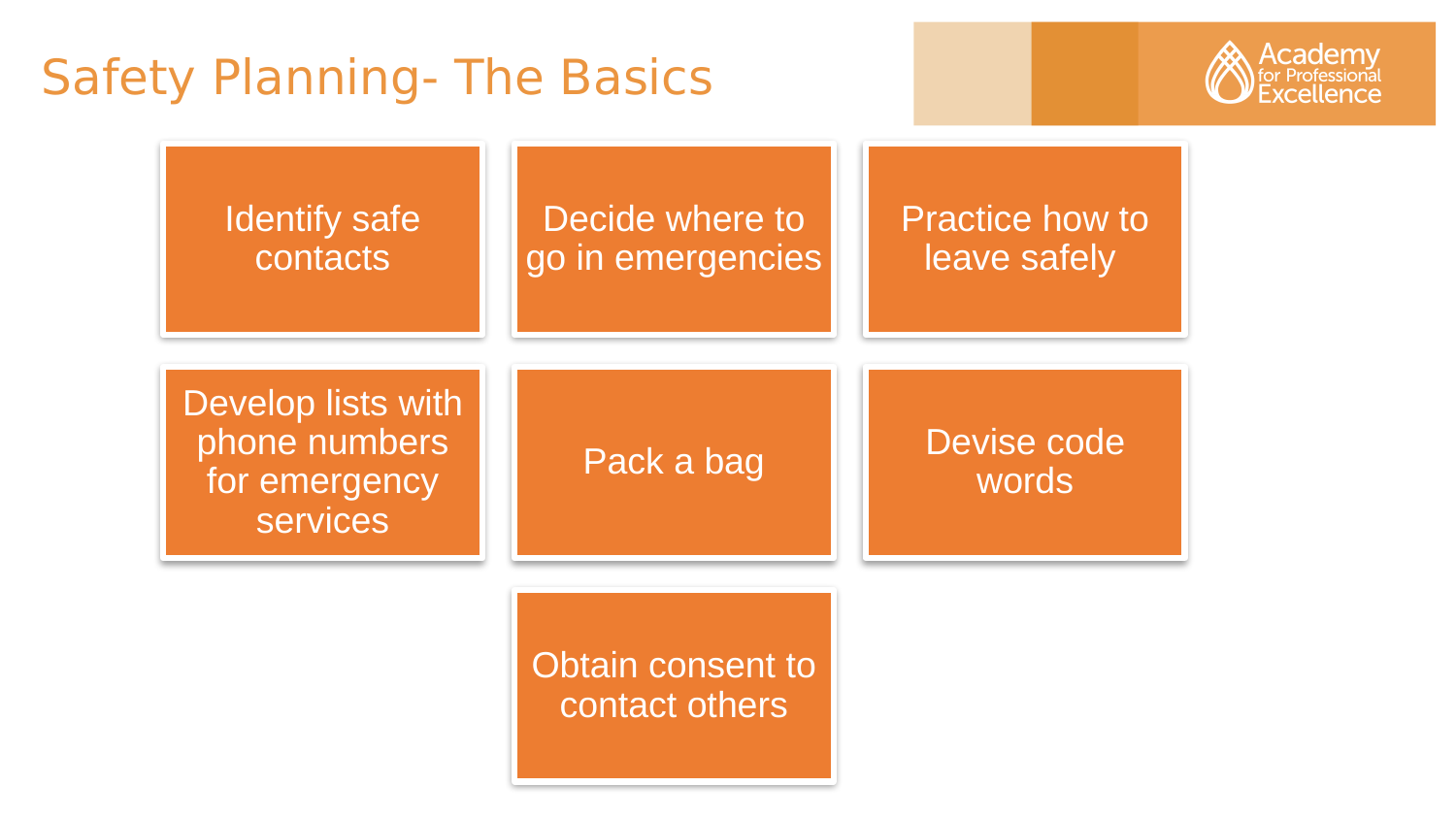

# Safety Planning- The Basics
Identify safe contacts
Decide where to go in emergencies
Practice how to leave safely
Develop lists with phone numbers for emergency services
Pack a bag
Devise code words
Obtain consent to contact others